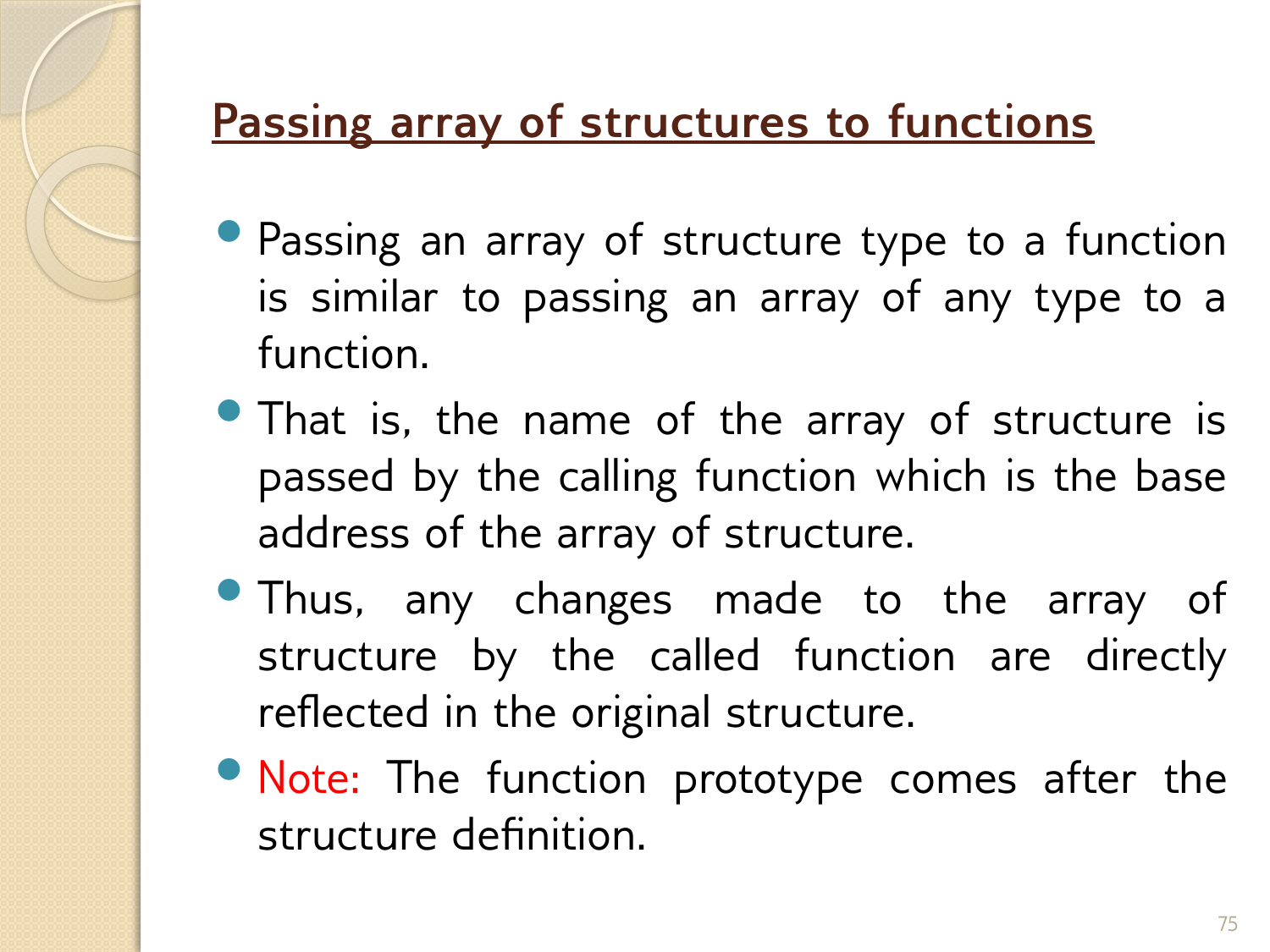

# Passing array of structures to functions
Passing an array of structure type to a function is similar to passing an array of any type to a function.
That is, the name of the array of structure is passed by the calling function which is the base address of the array of structure.
Thus, any changes made to the array of structure by the called function are directly reflected in the original structure.
Note: The function prototype comes after the structure definition.
75